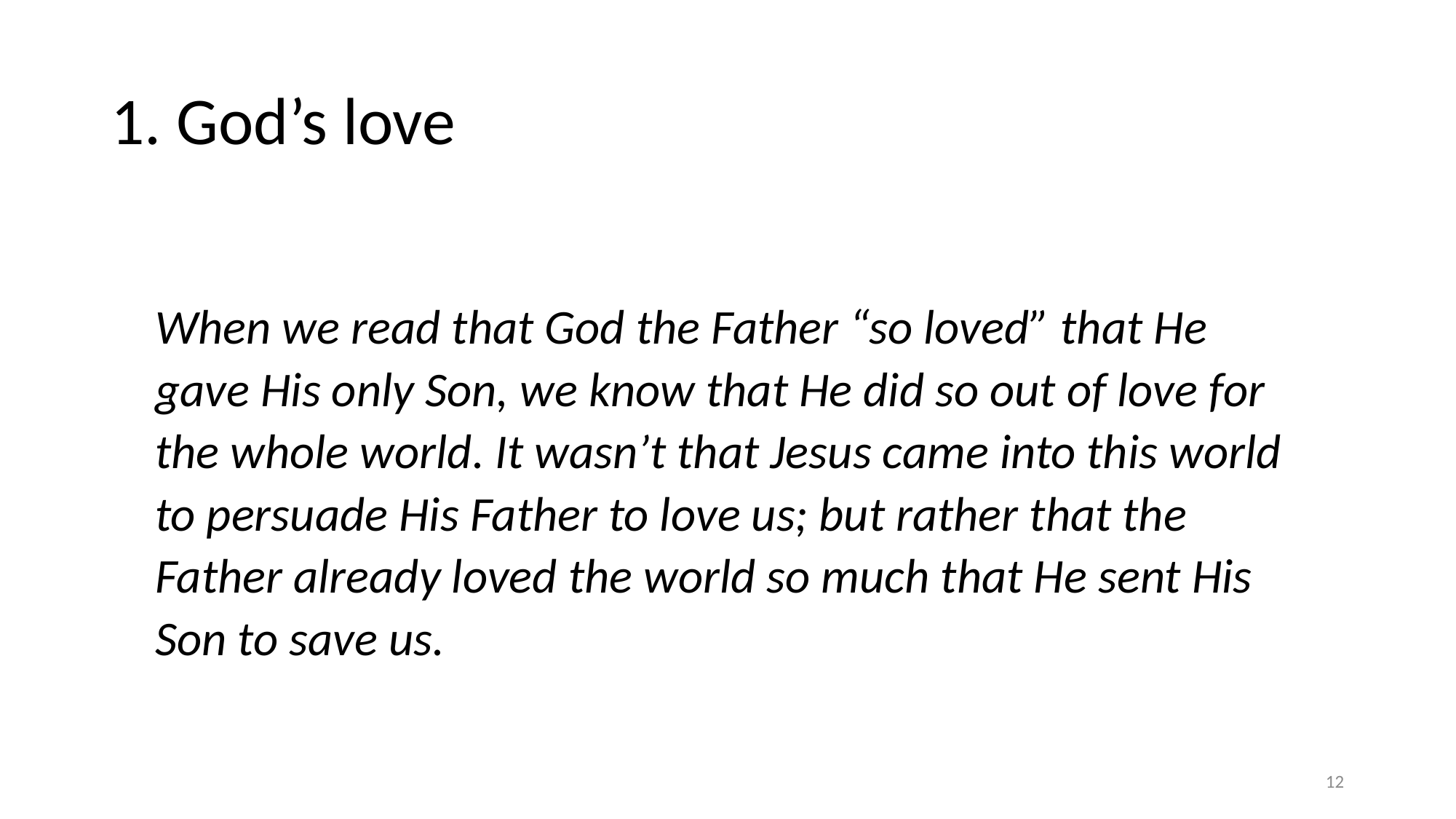

# 1. God’s love
When we read that God the Father “so loved” that He gave His only Son, we know that He did so out of love for the whole world. It wasn’t that Jesus came into this world to persuade His Father to love us; but rather that the Father already loved the world so much that He sent His Son to save us.
12